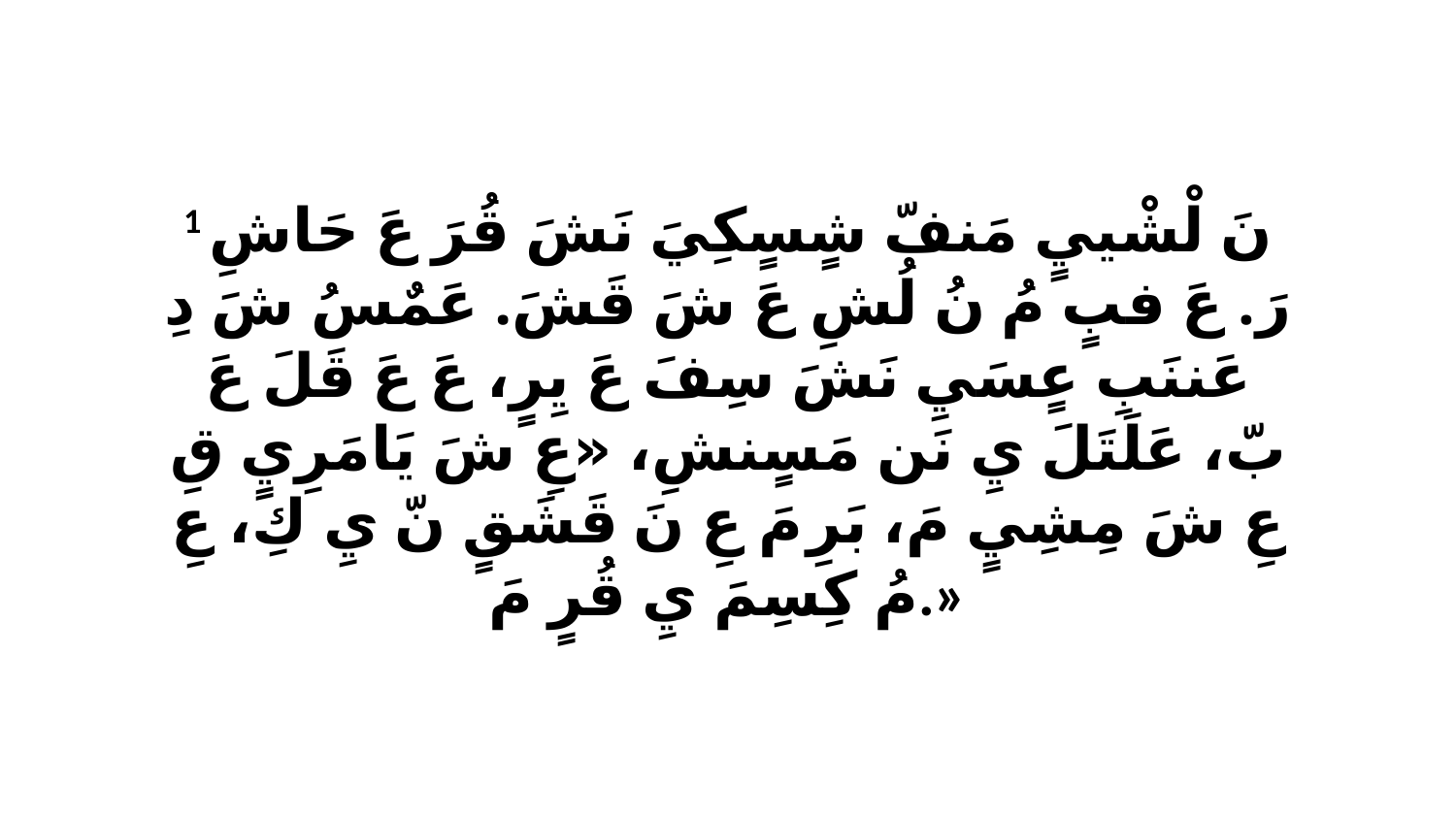

1 نَ لْشْييٍ مَنفّ شٍسٍكِيَ نَشَ قُرَ عَ حَاشِ رَ. عَ فبٍ مُ نُ لُشِ عَ شَ قَشَ. عَمٌسُ شَ دِ عَننَبِ عٍسَيِ نَشَ سِفَ عَ يِرٍ، عَ عَ قَلَ عَ بّ، عَلَتَلَ يِ نَن مَسٍنشِ، «عِ شَ يَامَرِيٍ قِ عِ شَ مِشِيٍ مَ، بَرِ مَ عِ نَ قَشَقٍ نّ يِ كِ، عِ مُ كِسِمَ يِ قُرٍ مَ.»